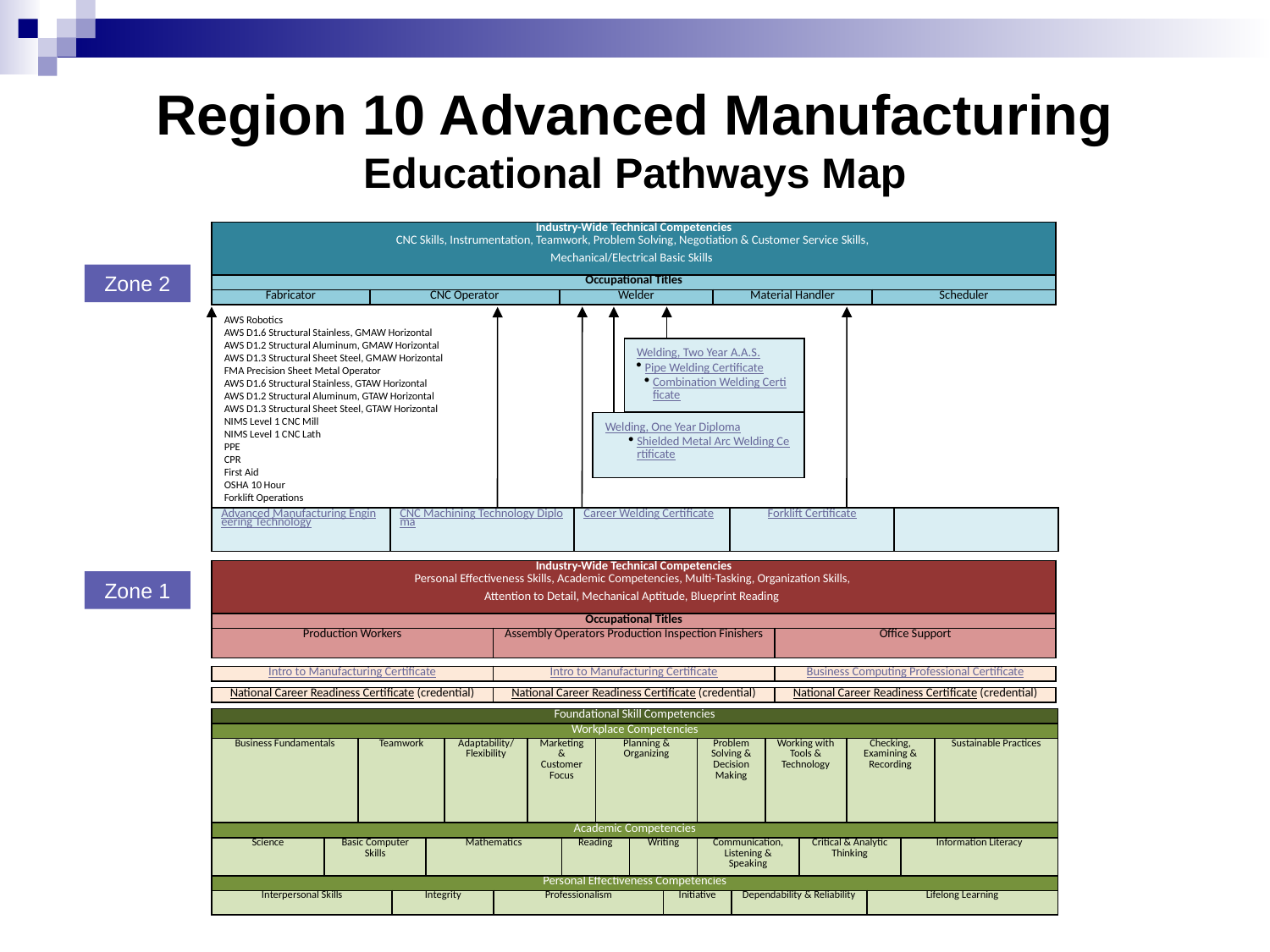

Region 10 Advanced Manufacturing
Educational Pathways Map
| Industry-Wide Technical Competencies CNC Skills, Instrumentation, Teamwork, Problem Solving, Negotiation & Customer Service Skills, Mechanical/Electrical Basic Skills |  |  |  |  |
| --- | --- | --- | --- | --- |
| Occupational Titles |  |  |  |  |
| Fabricator | CNC Operator | Welder | Material Handler | Scheduler |
Zone 2
AWS Robotics
AWS D1.6 Structural Stainless, GMAW Horizontal
AWS D1.2 Structural Aluminum, GMAW Horizontal
AWS D1.3 Structural Sheet Steel, GMAW Horizontal
FMA Precision Sheet Metal Operator
AWS D1.6 Structural Stainless, GTAW Horizontal
AWS D1.2 Structural Aluminum, GTAW Horizontal
AWS D1.3 Structural Sheet Steel, GTAW Horizontal
NIMS Level 1 CNC Mill
NIMS Level 1 CNC Lath
PPE
CPR
First Aid
OSHA 10 Hour
Forklift Operations
Welding, Two Year A.A.S.
Pipe Welding Certificate
Combination Welding Certificate

Welding, One Year Diploma
Shielded Metal Arc Welding Certificate
| Advanced Manufacturing Engineering Technology | CNC Machining Technology Diploma | Career Welding Certificate | Forklift Certificate |  |
| --- | --- | --- | --- | --- |
| Industry-Wide Technical Competencies Personal Effectiveness Skills, Academic Competencies, Multi-Tasking, Organization Skills, Attention to Detail, Mechanical Aptitude, Blueprint Reading |  |  |
| --- | --- | --- |
| Occupational Titles |  |  |
| Production Workers | Assembly Operators Production Inspection Finishers | Office Support |
Zone 1
| Intro to Manufacturing Certificate | Intro to Manufacturing Certificate | Business Computing Professional Certificate |
| --- | --- | --- |
| National Career Readiness Certificate (credential) | National Career Readiness Certificate (credential) | National Career Readiness Certificate (credential) |
| --- | --- | --- |
| Foundational Skill Competencies |  |  |  |  |  |  |  |  |  |  |  |  |  |  |  |  |  |  |  |
| --- | --- | --- | --- | --- | --- | --- | --- | --- | --- | --- | --- | --- | --- | --- | --- | --- | --- | --- | --- |
| Workplace Competencies |  |  |  |  |  |  |  |  |  |  |  |  |  |  |  |  |  |  |  |
| Business Fundamentals |  | Teamwork |  |  | Adaptability/ Flexibility |  | Marketing & Customer Focus |  | Planning & Organizing |  |  | Problem Solving & Decision Making |  | Working with Tools & Technology |  | Checking, Examining & Recording |  |  | Sustainable Practices |
| Academic Competencies |  |  |  |  |  |  |  |  |  |  |  |  |  |  |  |  |  |  |  |
| Science | Basic Computer Skills |  |  | Mathematics |  |  |  | Reading |  | Writing |  | Communication, Listening & Speaking |  |  | Critical & Analytic Thinking |  |  | Information Literacy |  |
| Personal Effectiveness Competencies |  |  |  |  |  |  |  |  |  |  |  |  |  |  |  |  |  |  |  |
| Interpersonal Skills |  |  | Integrity |  |  | Professionalism |  |  |  |  | Initiative |  | Dependability & Reliability |  |  |  | Lifelong Learning |  |  |